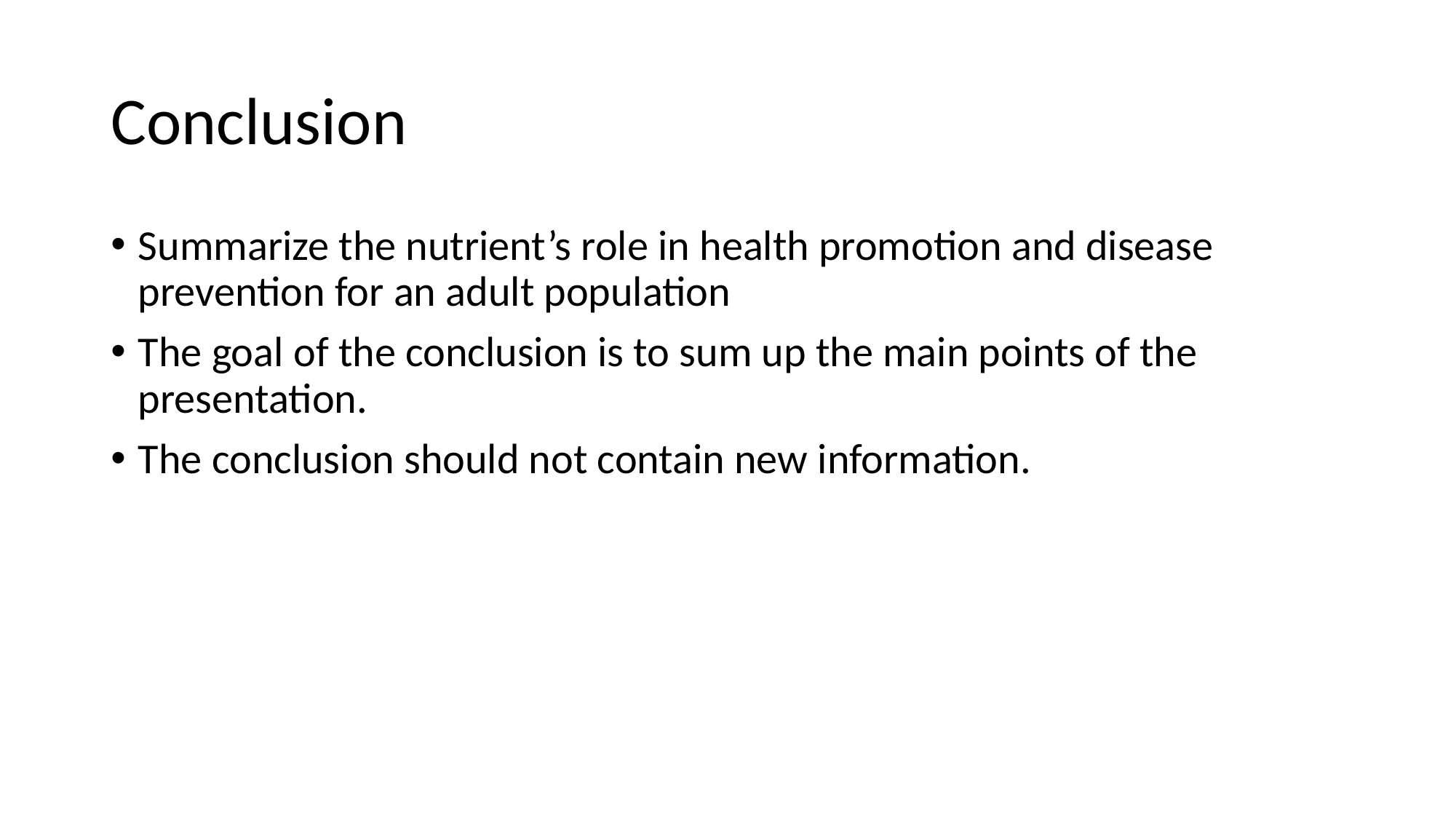

# Conclusion
Summarize the nutrient’s role in health promotion and disease prevention for an adult population
The goal of the conclusion is to sum up the main points of the presentation.
The conclusion should not contain new information.